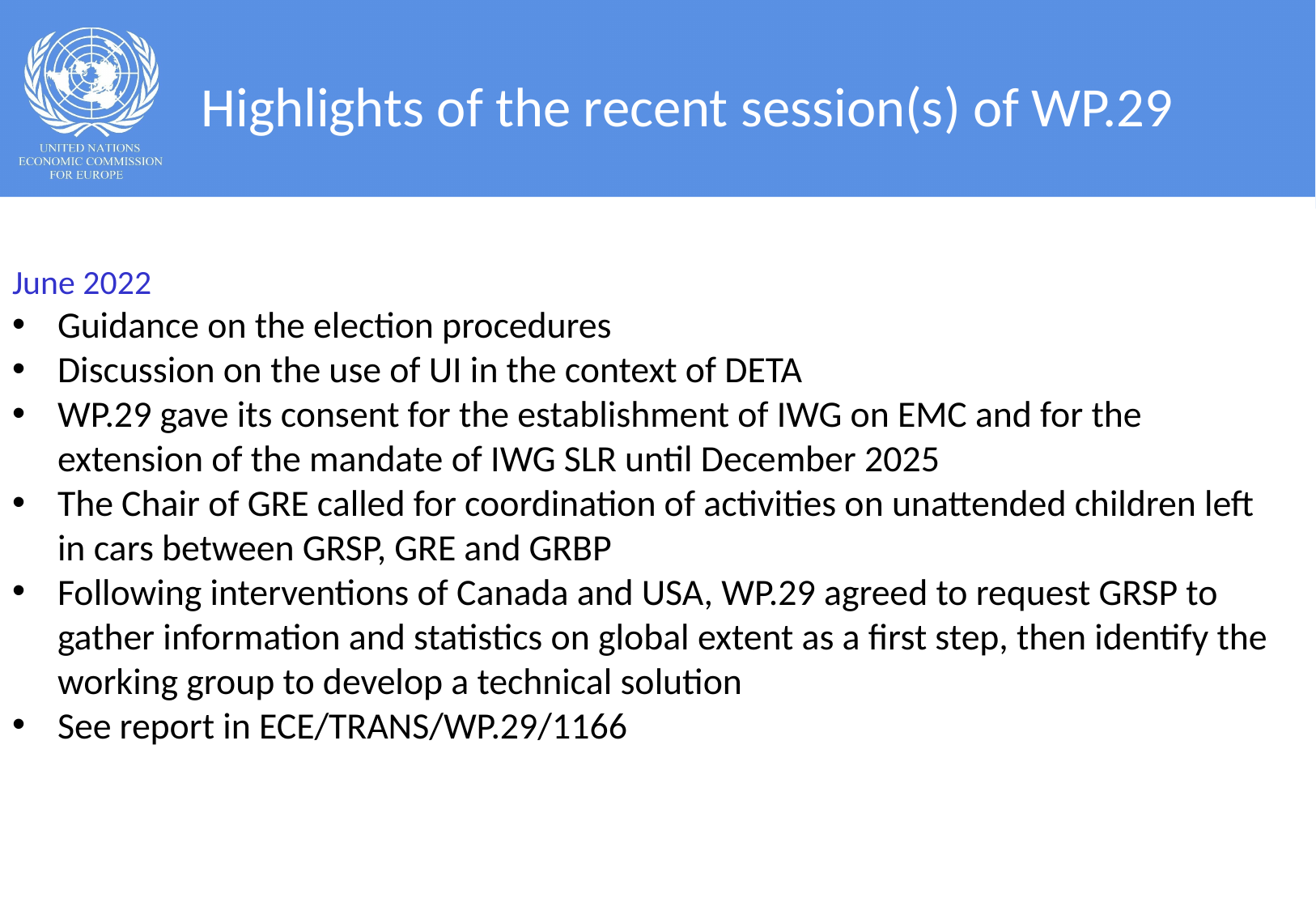

# Highlights of the recent session(s) of WP.29
June 2022
Guidance on the election procedures
Discussion on the use of UI in the context of DETA
WP.29 gave its consent for the establishment of IWG on EMC and for the extension of the mandate of IWG SLR until December 2025
The Chair of GRE called for coordination of activities on unattended children left in cars between GRSP, GRE and GRBP
Following interventions of Canada and USA, WP.29 agreed to request GRSP to gather information and statistics on global extent as a first step, then identify the working group to develop a technical solution
See report in ECE/TRANS/WP.29/1166